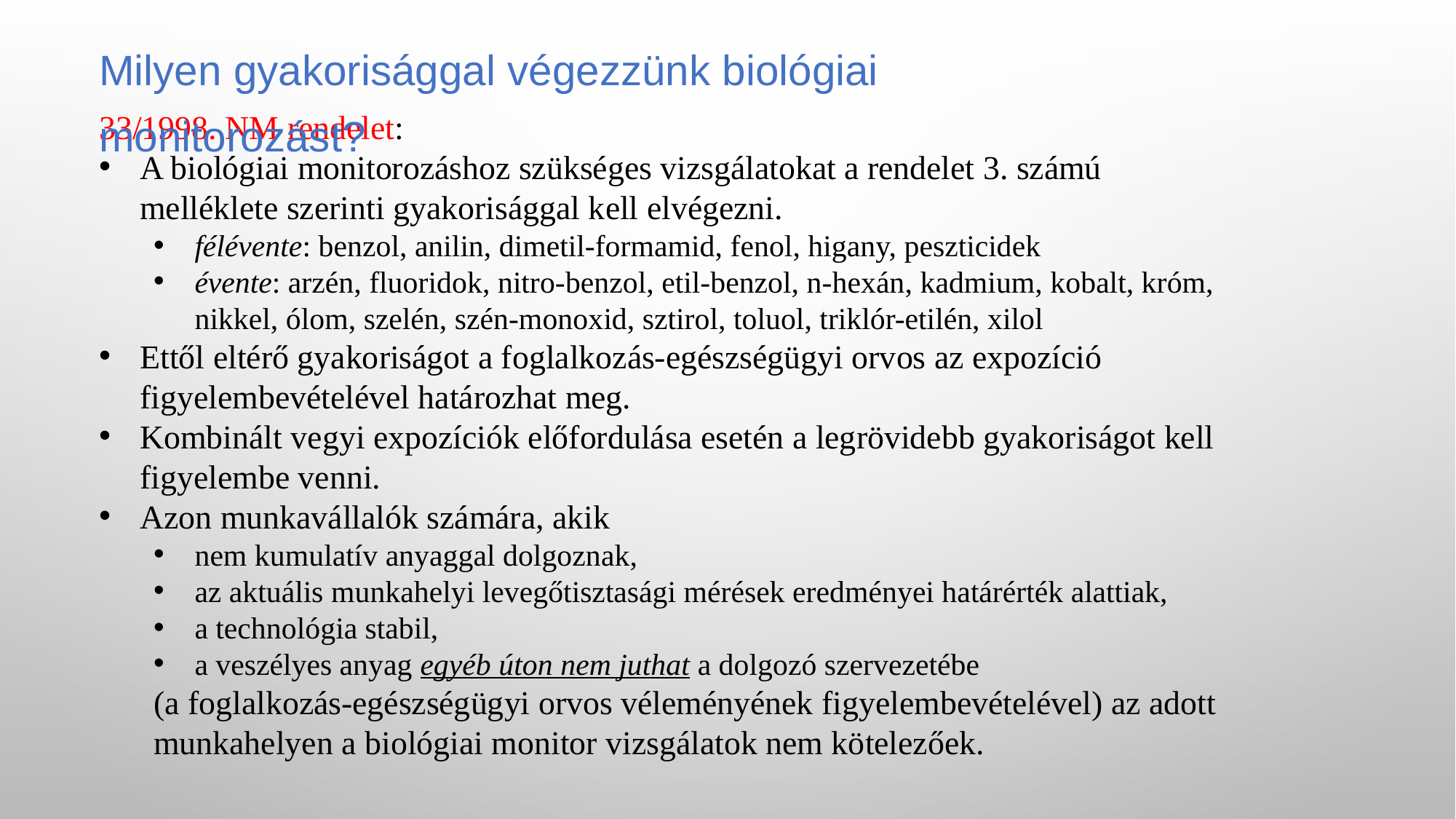

Milyen gyakorisággal végezzünk biológiai monitorozást?
33/1998. NM rendelet:
A biológiai monitorozáshoz szükséges vizsgálatokat a rendelet 3. számú melléklete szerinti gyakorisággal kell elvégezni.
félévente: benzol, anilin, dimetil-formamid, fenol, higany, peszticidek
évente: arzén, fluoridok, nitro-benzol, etil-benzol, n-hexán, kadmium, kobalt, króm, nikkel, ólom, szelén, szén-monoxid, sztirol, toluol, triklór-etilén, xilol
Ettől eltérő gyakoriságot a foglalkozás-egészségügyi orvos az expozíció figyelembevételével határozhat meg.
Kombinált vegyi expozíciók előfordulása esetén a legrövidebb gyakoriságot kell figyelembe venni.
Azon munkavállalók számára, akik
nem kumulatív anyaggal dolgoznak,
az aktuális munkahelyi levegőtisztasági mérések eredményei határérték alattiak,
a technológia stabil,
a veszélyes anyag egyéb úton nem juthat a dolgozó szervezetébe
(a foglalkozás-egészségügyi orvos véleményének figyelembevételével) az adott munkahelyen a biológiai monitor vizsgálatok nem kötelezőek.